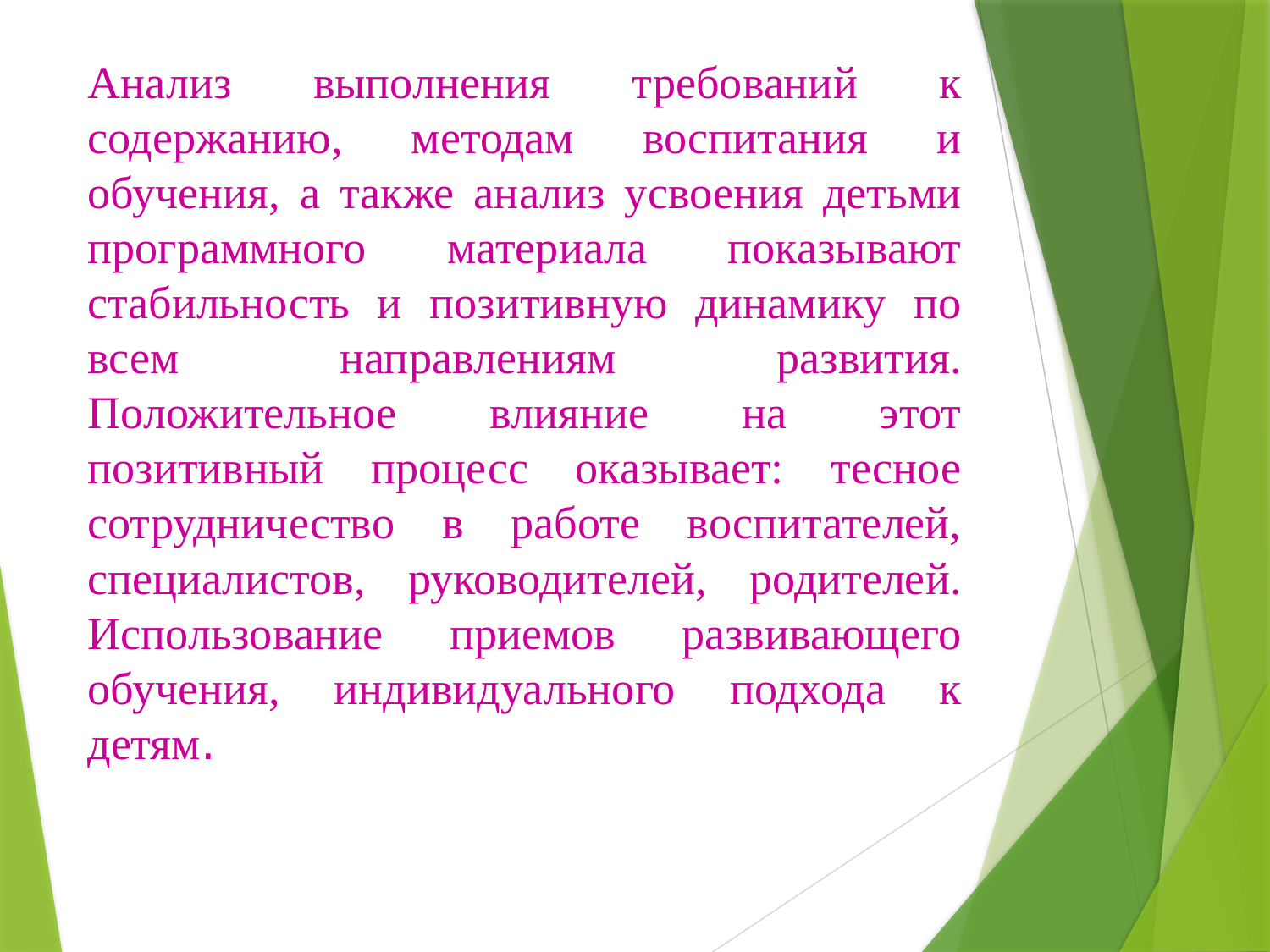

Анализ выполнения требований к содержанию, методам воспитания и обучения, а также анализ усвоения детьми программного материала показывают стабильность и позитивную динамику по всем направлениям развития. Положительное влияние на этот позитивный процесс оказывает: тесное сотрудничество в работе воспитателей, специалистов, руководителей, родителей. Использование приемов развивающего обучения, индивидуального подхода к детям.